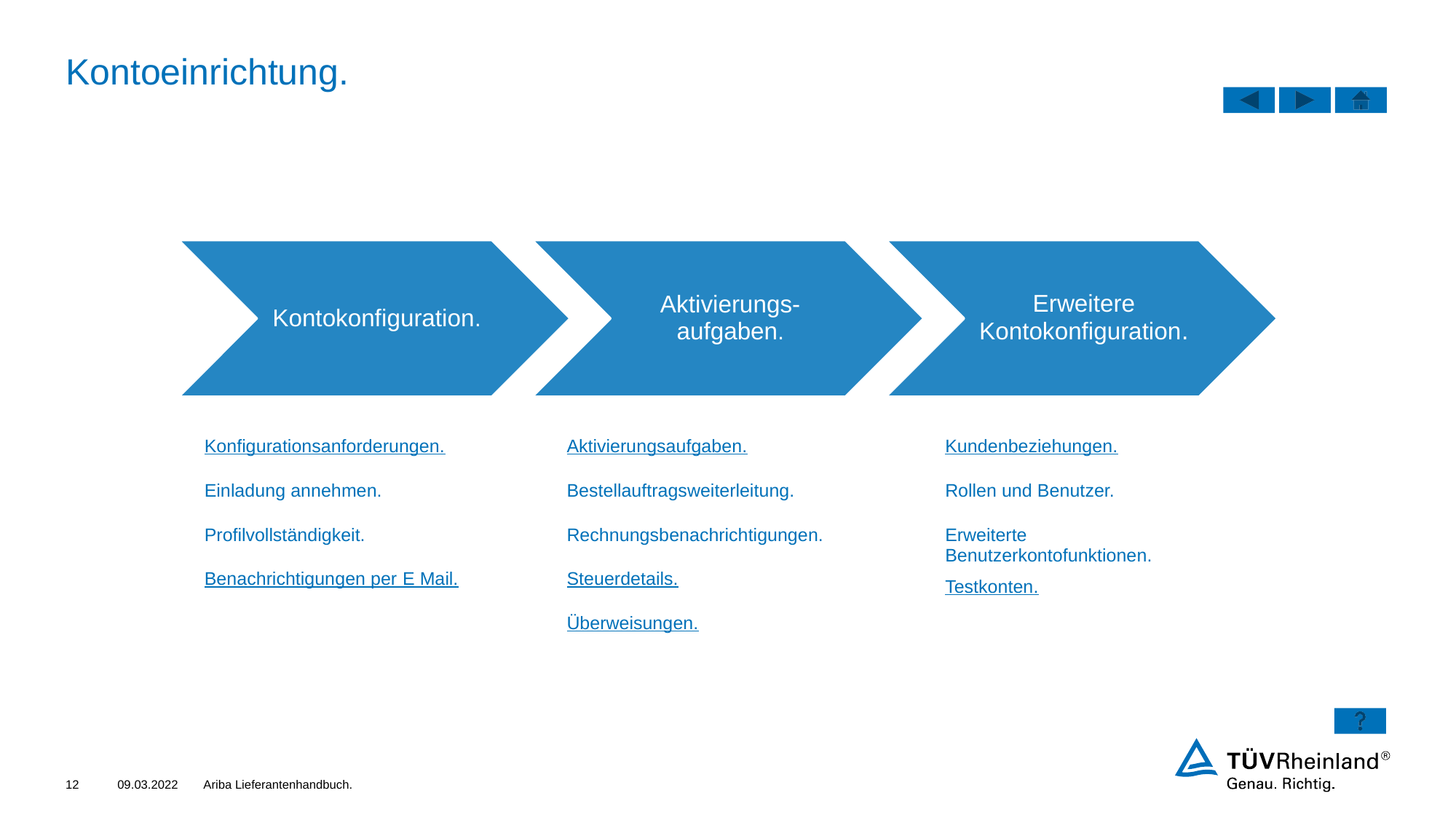

# Kontoeinrichtung.

Kontokonfiguration.
Aktivierungs-aufgaben.
Erweitere Kontokonfiguration.
| Konfigurationsanforderungen. |
| --- |
| Einladung annehmen. |
| Profilvollständigkeit. |
| Benachrichtigungen per E Mail. |
| Aktivierungsaufgaben. |
| --- |
| Bestellauftragsweiterleitung. |
| Rechnungsbenachrichtigungen. |
| Steuerdetails. |
| Überweisungen. |
| Kundenbeziehungen. |
| --- |
| Rollen und Benutzer. |
| Erweiterte Benutzerkontofunktionen. |
| Testkonten. |

12
09.03.2022
Ariba Lieferantenhandbuch.